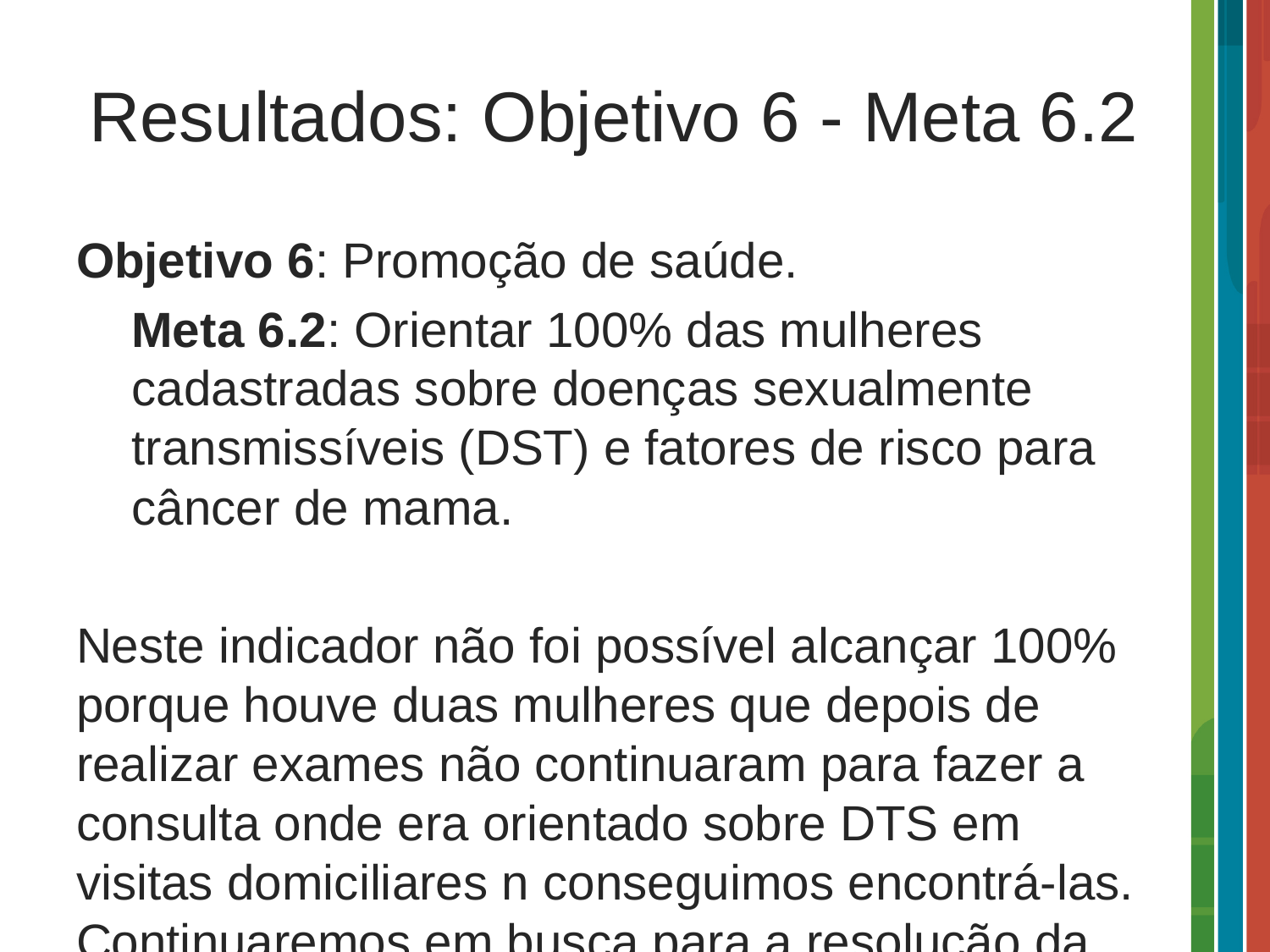

# Resultados: Objetivo 6 - Meta 6.2
Objetivo 6: Promoção de saúde.
Meta 6.2: Orientar 100% das mulheres cadastradas sobre doenças sexualmente transmissíveis (DST) e fatores de risco para câncer de mama.

Neste indicador não foi possível alcançar 100% porque houve duas mulheres que depois de realizar exames não continuaram para fazer a consulta onde era orientado sobre DTS em visitas domiciliares n conseguimos encontrá-las. Continuaremos em busca para a resolução da pendência.